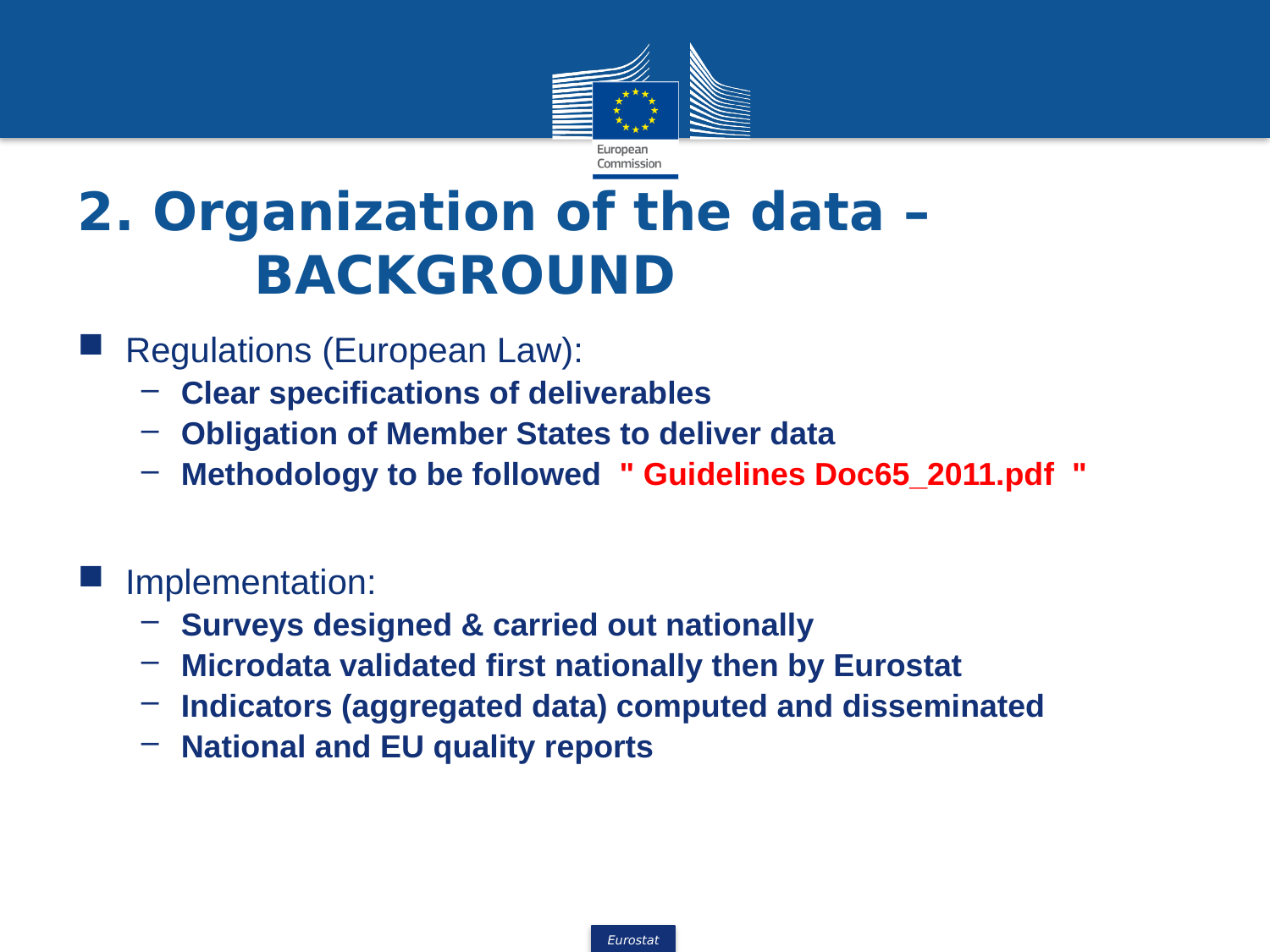

# 2. Organization of the data – BACKGROUND
Regulations (European Law):
Clear specifications of deliverables
Obligation of Member States to deliver data
Methodology to be followed  " Guidelines Doc65_2011.pdf  "

Implementation:
Surveys designed & carried out nationally
Microdata validated first nationally then by Eurostat
Indicators (aggregated data) computed and disseminated
National and EU quality reports